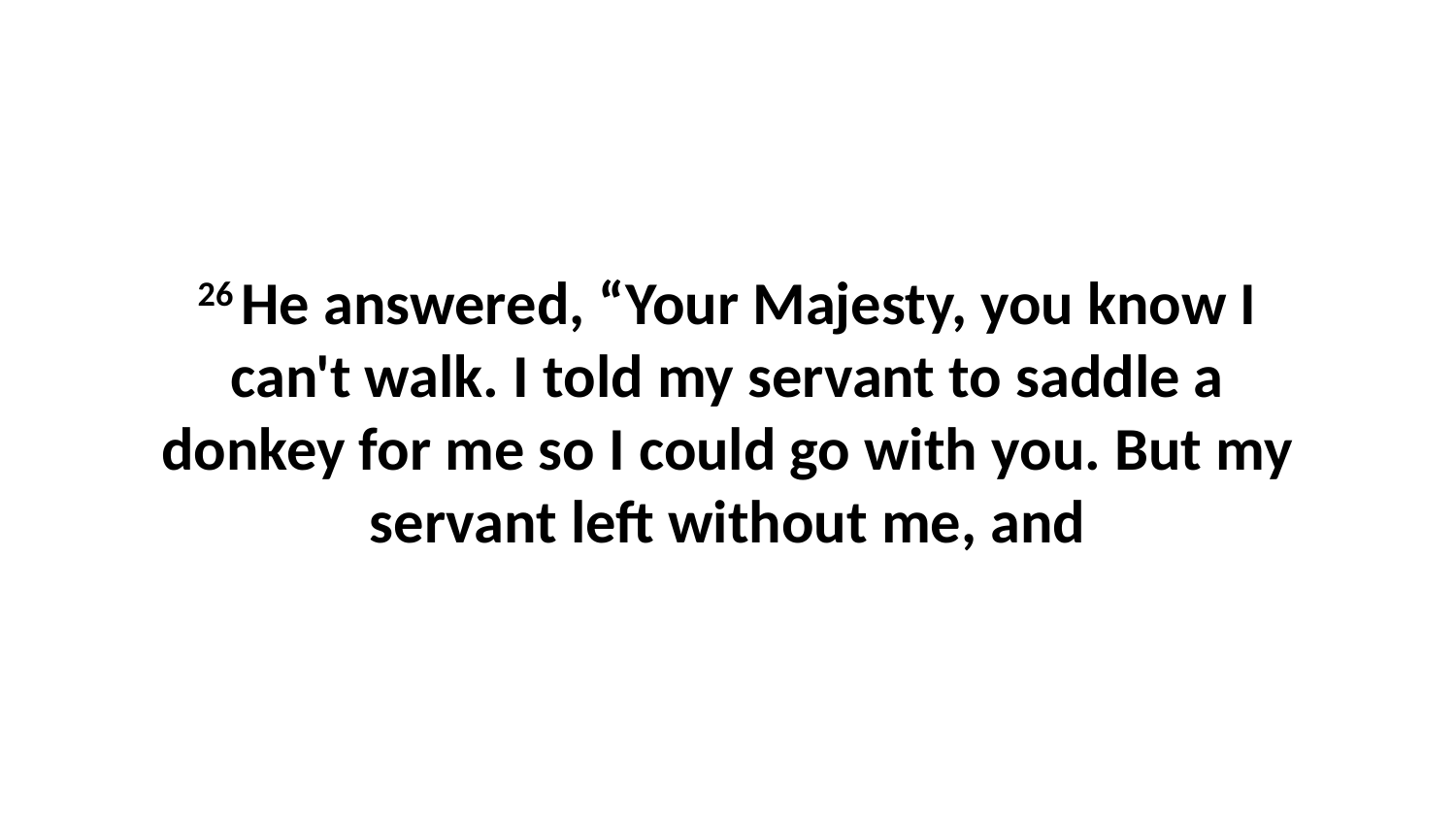

26 He answered, “Your Majesty, you know I can't walk. I told my servant to saddle a donkey for me so I could go with you. But my servant left without me, and